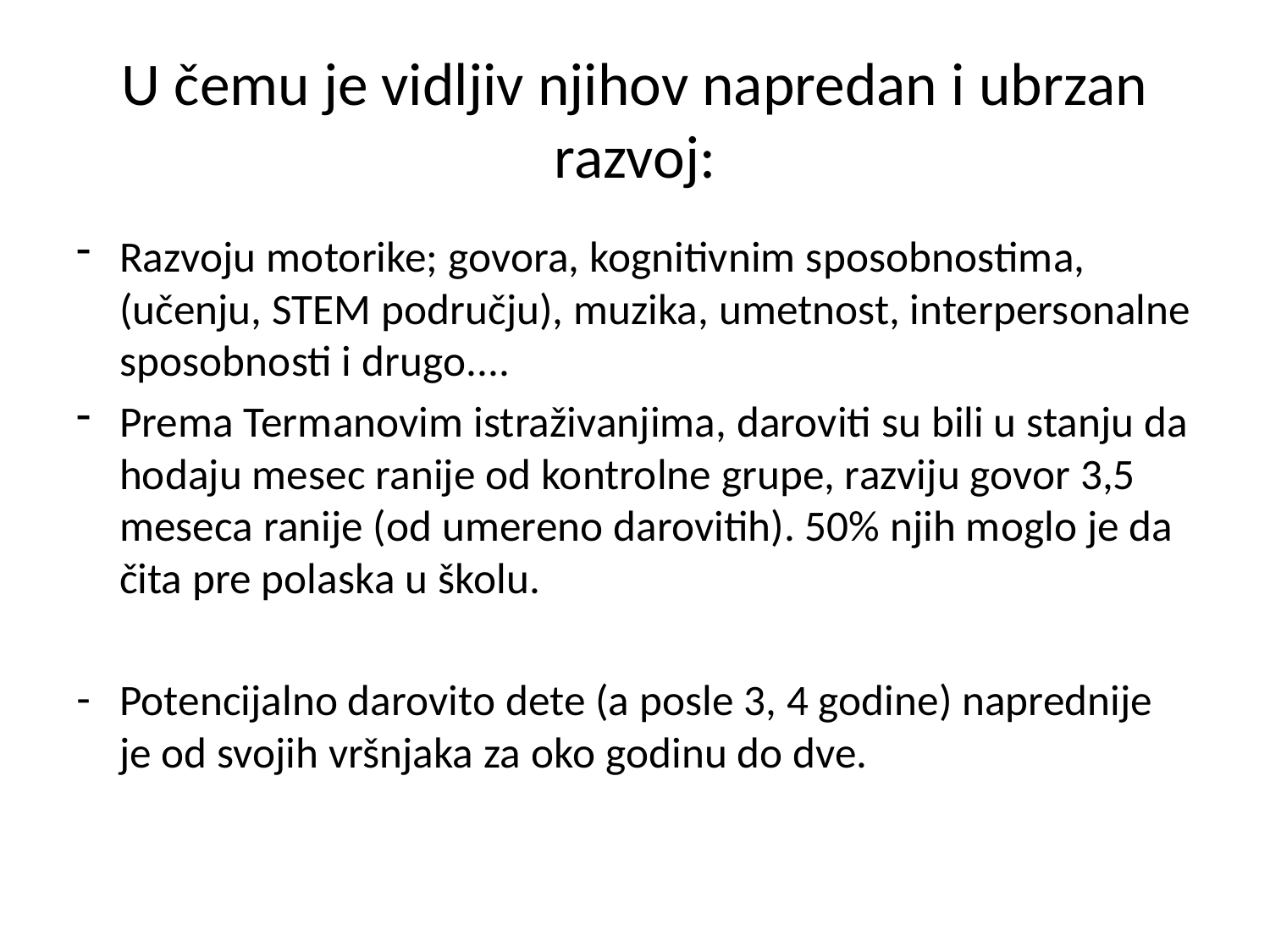

# U čemu je vidljiv njihov napredan i ubrzan razvoj:
Razvoju motorike; govora, kognitivnim sposobnostima, (učenju, STEM području), muzika, umetnost, interpersonalne sposobnosti i drugo....
Prema Termanovim istraživanjima, daroviti su bili u stanju da hodaju mesec ranije od kontrolne grupe, razviju govor 3,5 meseca ranije (od umereno darovitih). 50% njih moglo je da čita pre polaska u školu.

Potencijalno darovito dete (a posle 3, 4 godine) naprednije je od svojih vršnjaka za oko godinu do dve.